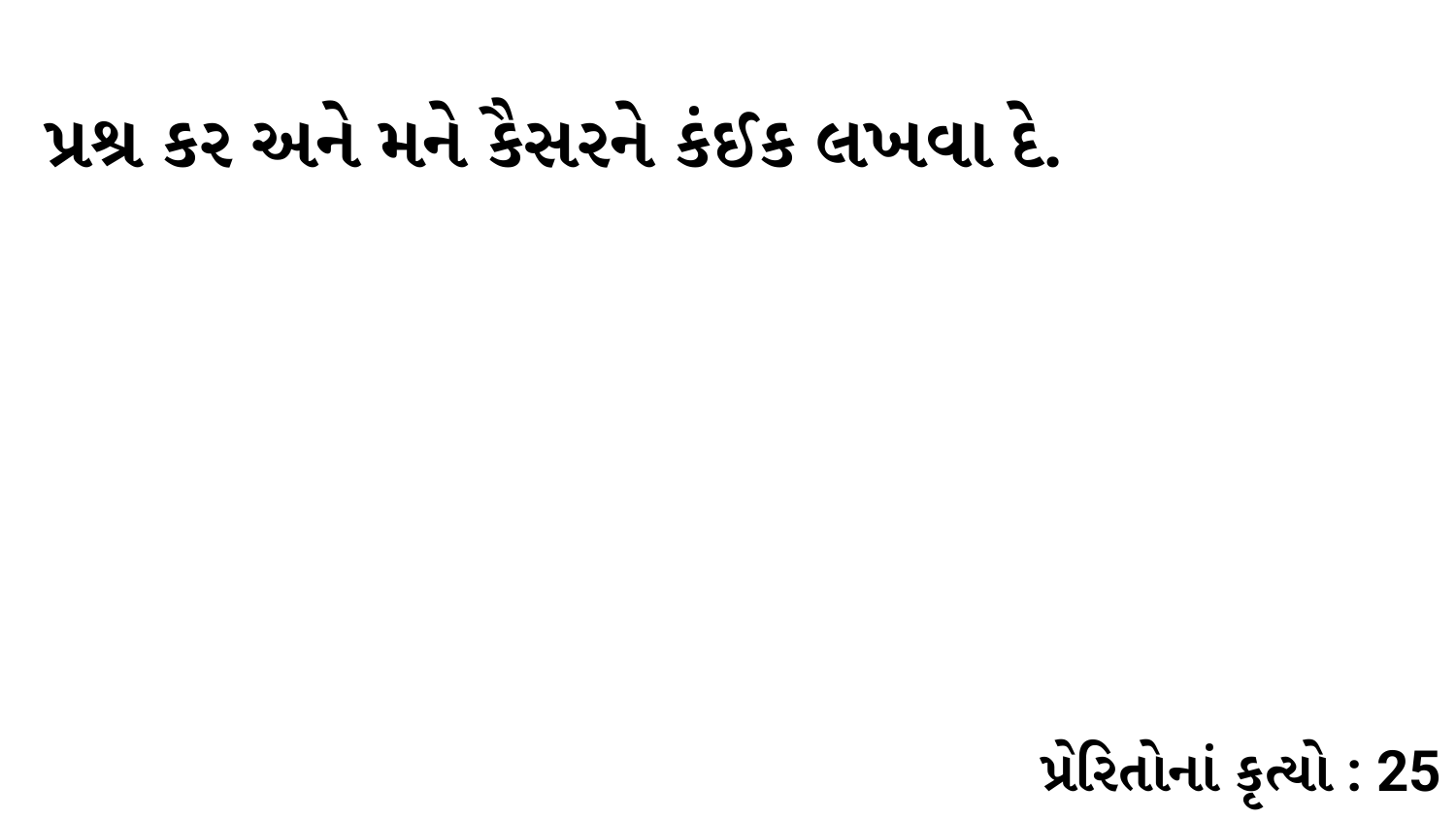

પ્રશ્ર કર અને મને કૈસરને કંઈક લખવા દે.
પ્રેરિતોનાં કૃત્યો : 25